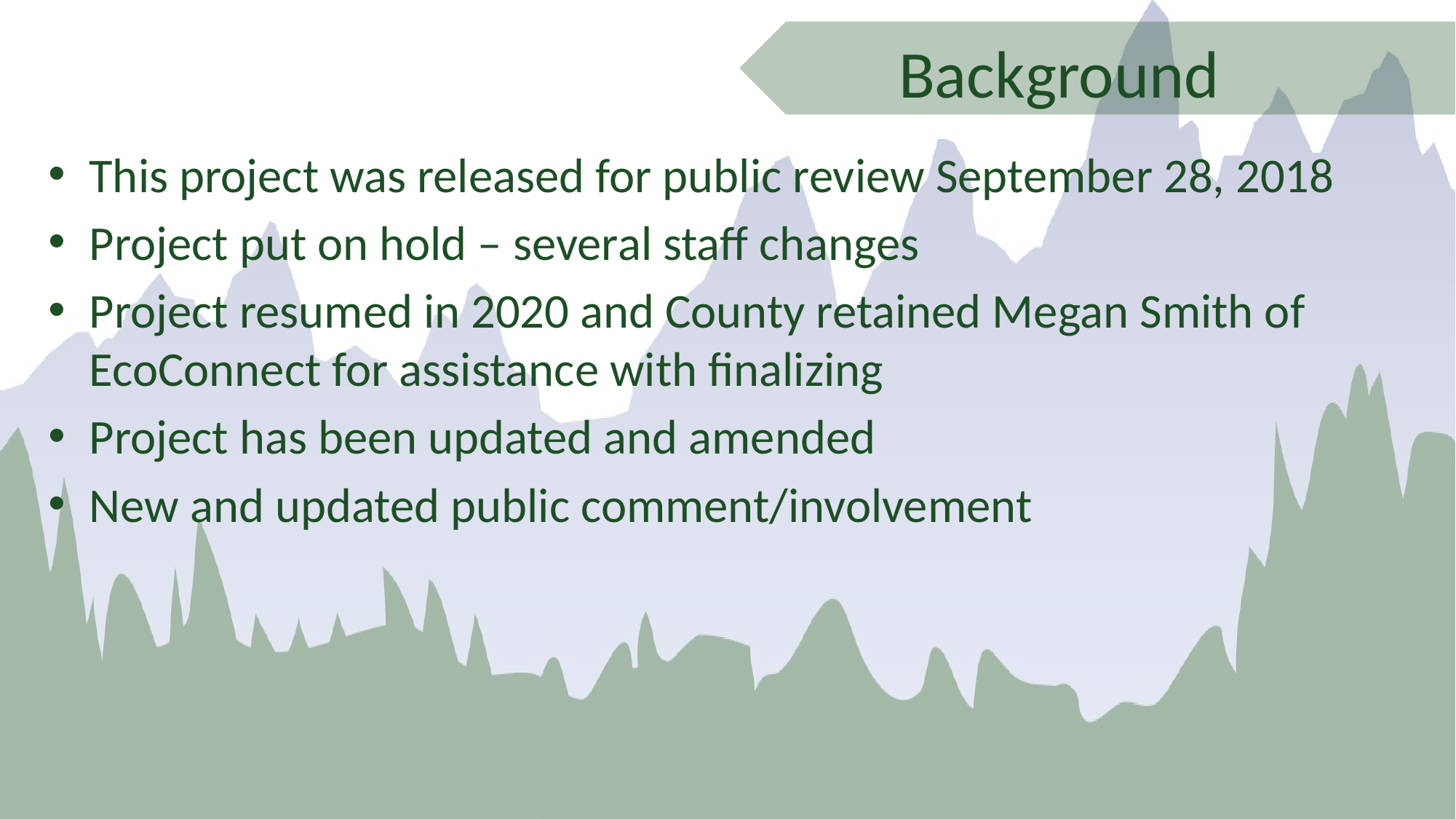

Background
This project was released for public review September 28, 2018
Project put on hold – several staff changes
Project resumed in 2020 and County retained Megan Smith of EcoConnect for assistance with finalizing
Project has been updated and amended
New and updated public comment/involvement